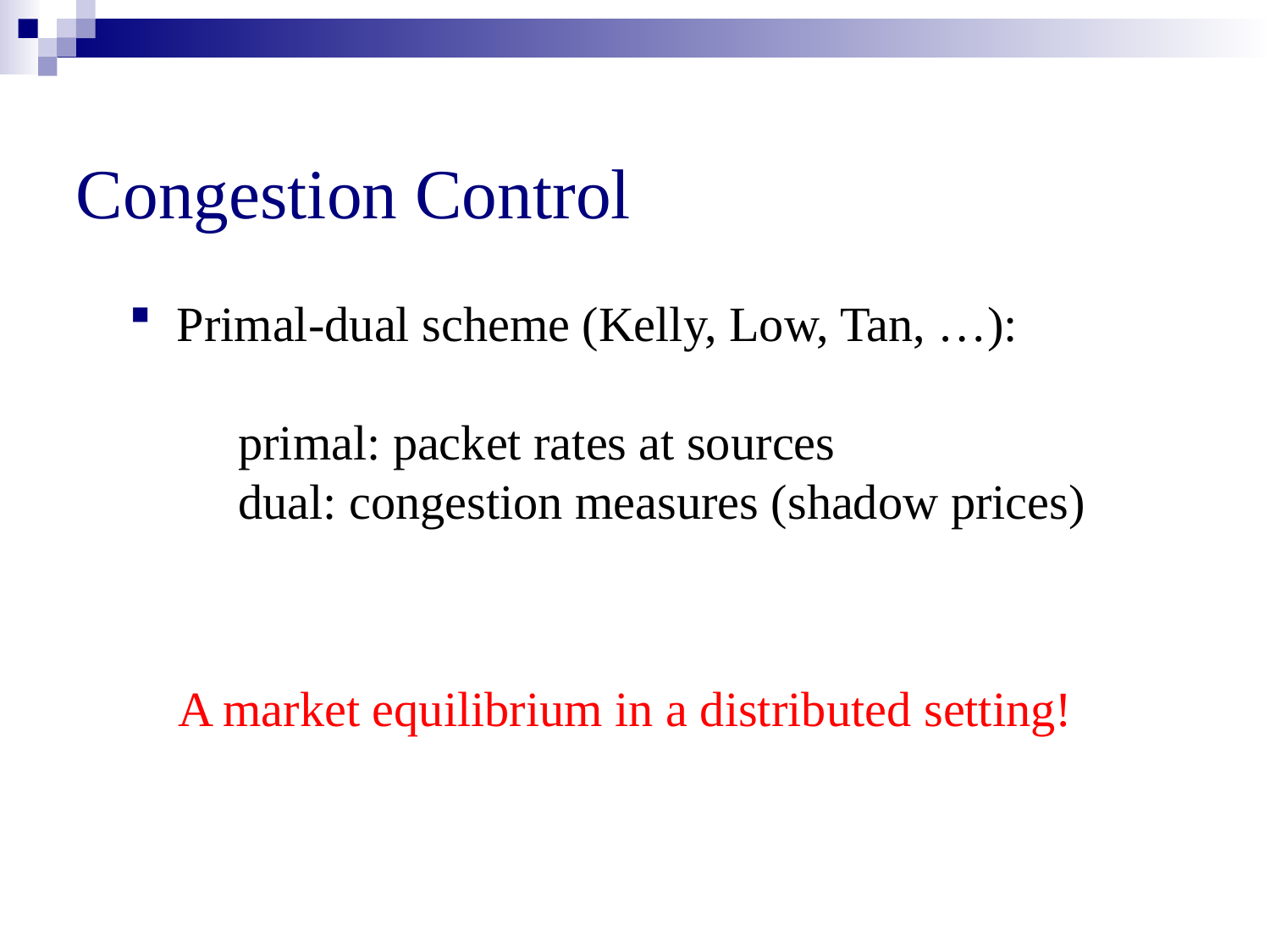

Congestion Control
Primal-dual scheme (Kelly, Low, Tan, …):
     primal: packet rates at sources
     dual: congestion measures (shadow prices)

    A market equilibrium in a distributed setting!